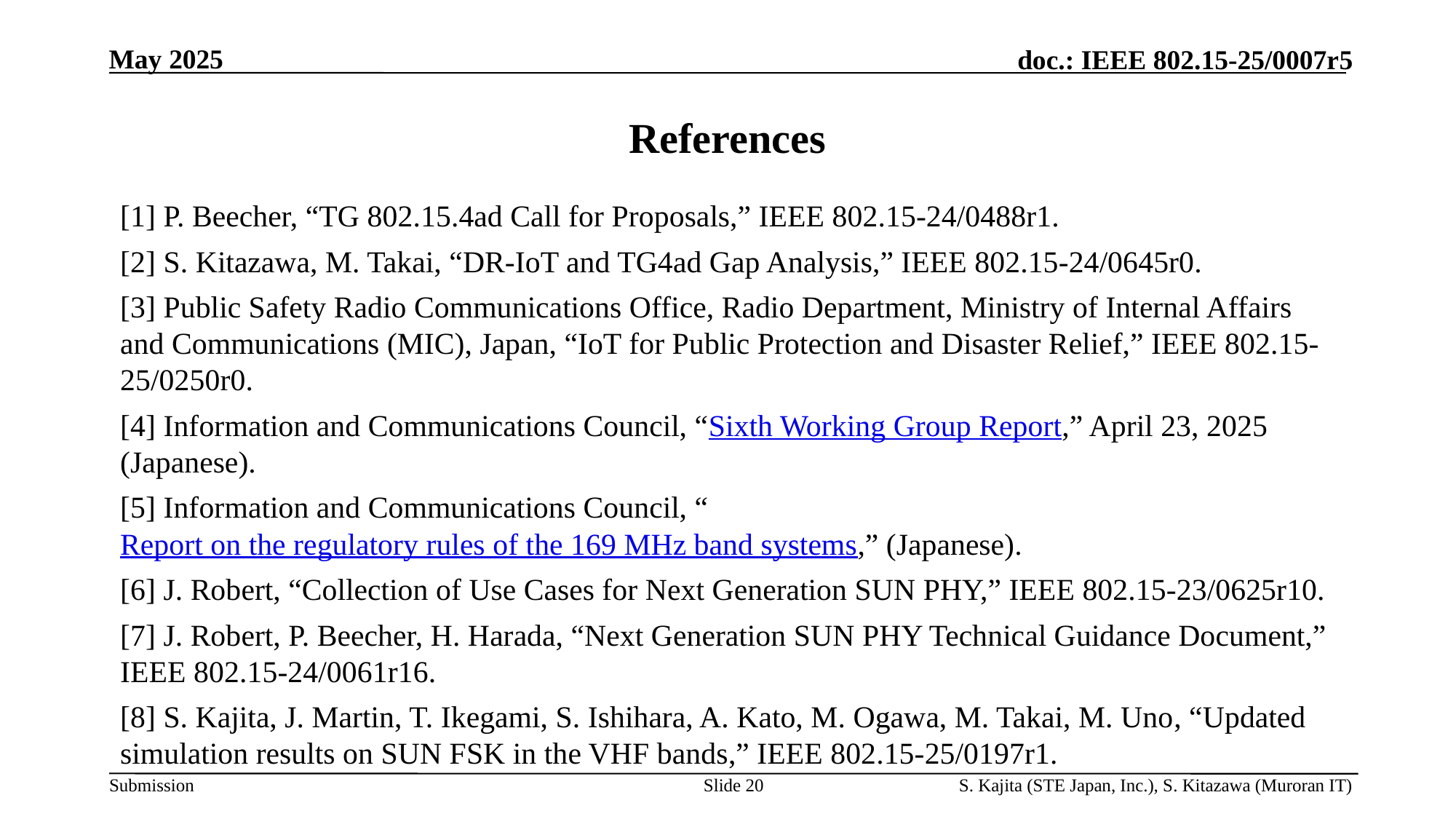

# References
[1] P. Beecher, “TG 802.15.4ad Call for Proposals,” IEEE 802.15-24/0488r1.
[2] S. Kitazawa, M. Takai, “DR-IoT and TG4ad Gap Analysis,” IEEE 802.15-24/0645r0.
[3] Public Safety Radio Communications Office, Radio Department, Ministry of Internal Affairs and Communications (MIC), Japan, “IoT for Public Protection and Disaster Relief,” IEEE 802.15-25/0250r0.
[4] Information and Communications Council, “Sixth Working Group Report,” April 23, 2025 (Japanese).
[5] Information and Communications Council, “Report on the regulatory rules of the 169 MHz band systems,” (Japanese).
[6] J. Robert, “Collection of Use Cases for Next Generation SUN PHY,” IEEE 802.15-23/0625r10.
[7] J. Robert, P. Beecher, H. Harada, “Next Generation SUN PHY Technical Guidance Document,” IEEE 802.15-24/0061r16.
[8] S. Kajita, J. Martin, T. Ikegami, S. Ishihara, A. Kato, M. Ogawa, M. Takai, M. Uno, “Updated simulation results on SUN FSK in the VHF bands,” IEEE 802.15-25/0197r1.
Slide 20